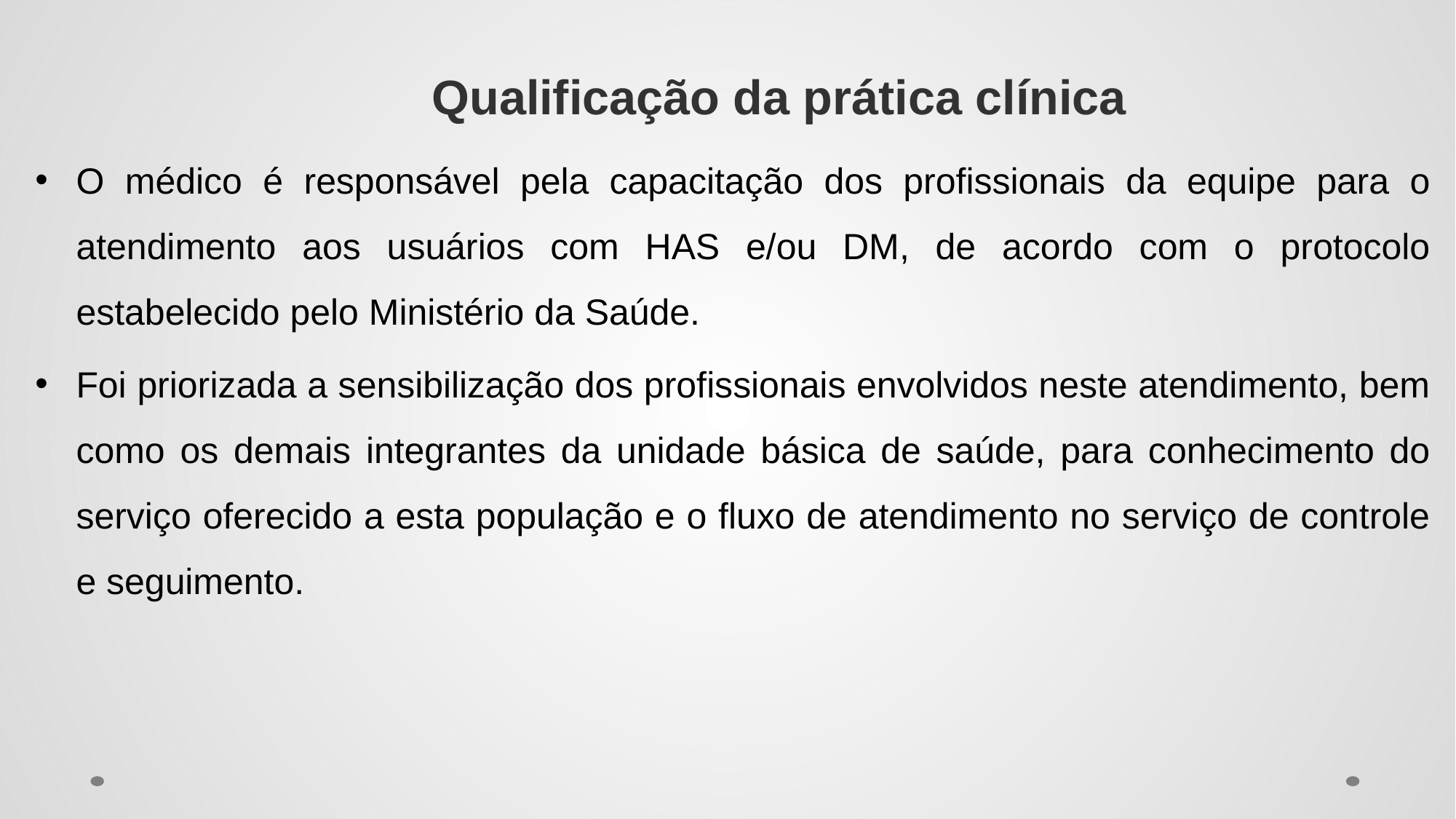

# Qualificação da prática clínica
O médico é responsável pela capacitação dos profissionais da equipe para o atendimento aos usuários com HAS e/ou DM, de acordo com o protocolo estabelecido pelo Ministério da Saúde.
Foi priorizada a sensibilização dos profissionais envolvidos neste atendimento, bem como os demais integrantes da unidade básica de saúde, para conhecimento do serviço oferecido a esta população e o fluxo de atendimento no serviço de controle e seguimento.